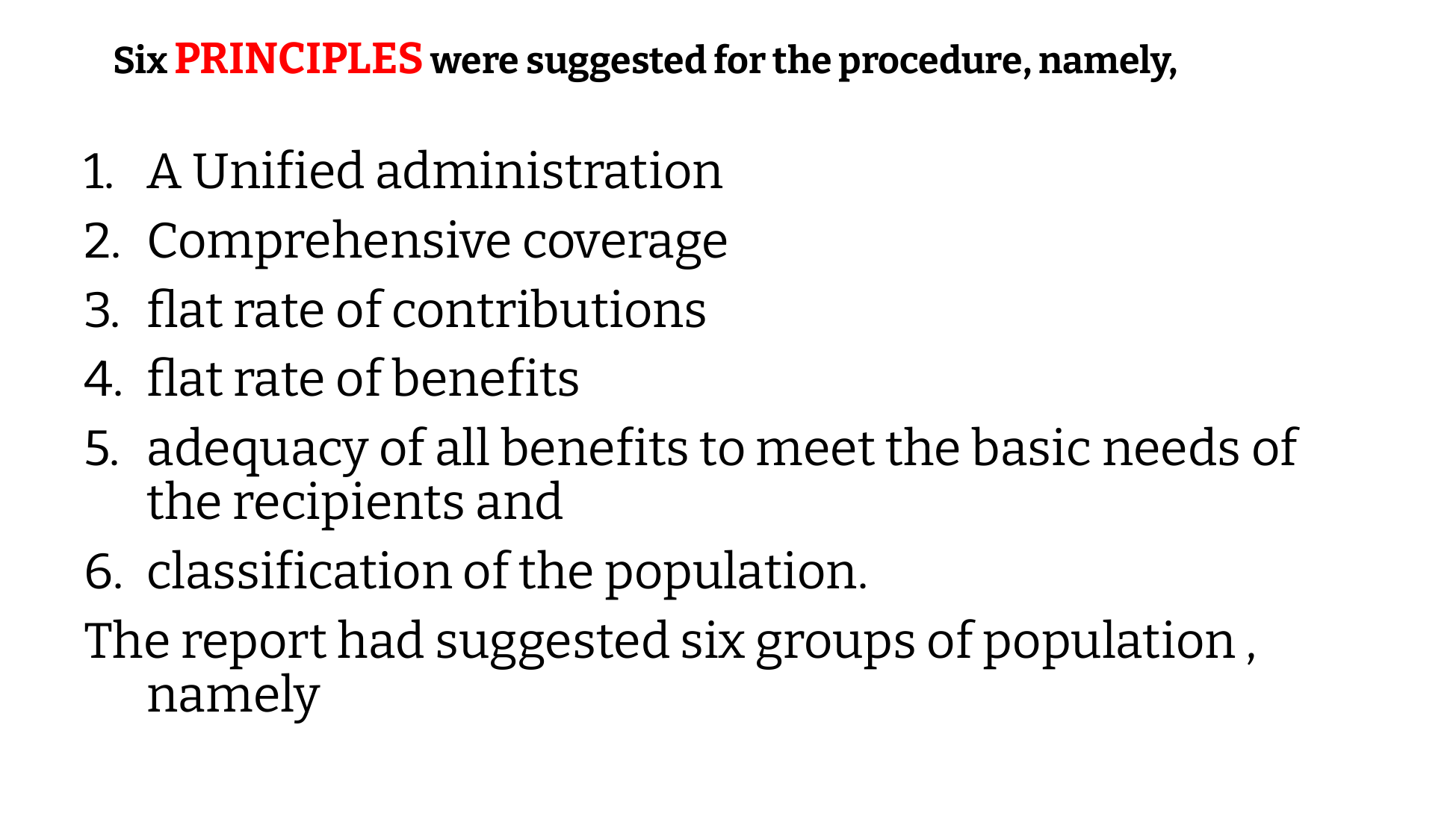

Six PRINCIPLES were suggested for the procedure, namely,
A Unified administration
Comprehensive coverage
flat rate of contributions
flat rate of benefits
adequacy of all benefits to meet the basic needs of the recipients and
classification of the population.
The report had suggested six groups of population , namely